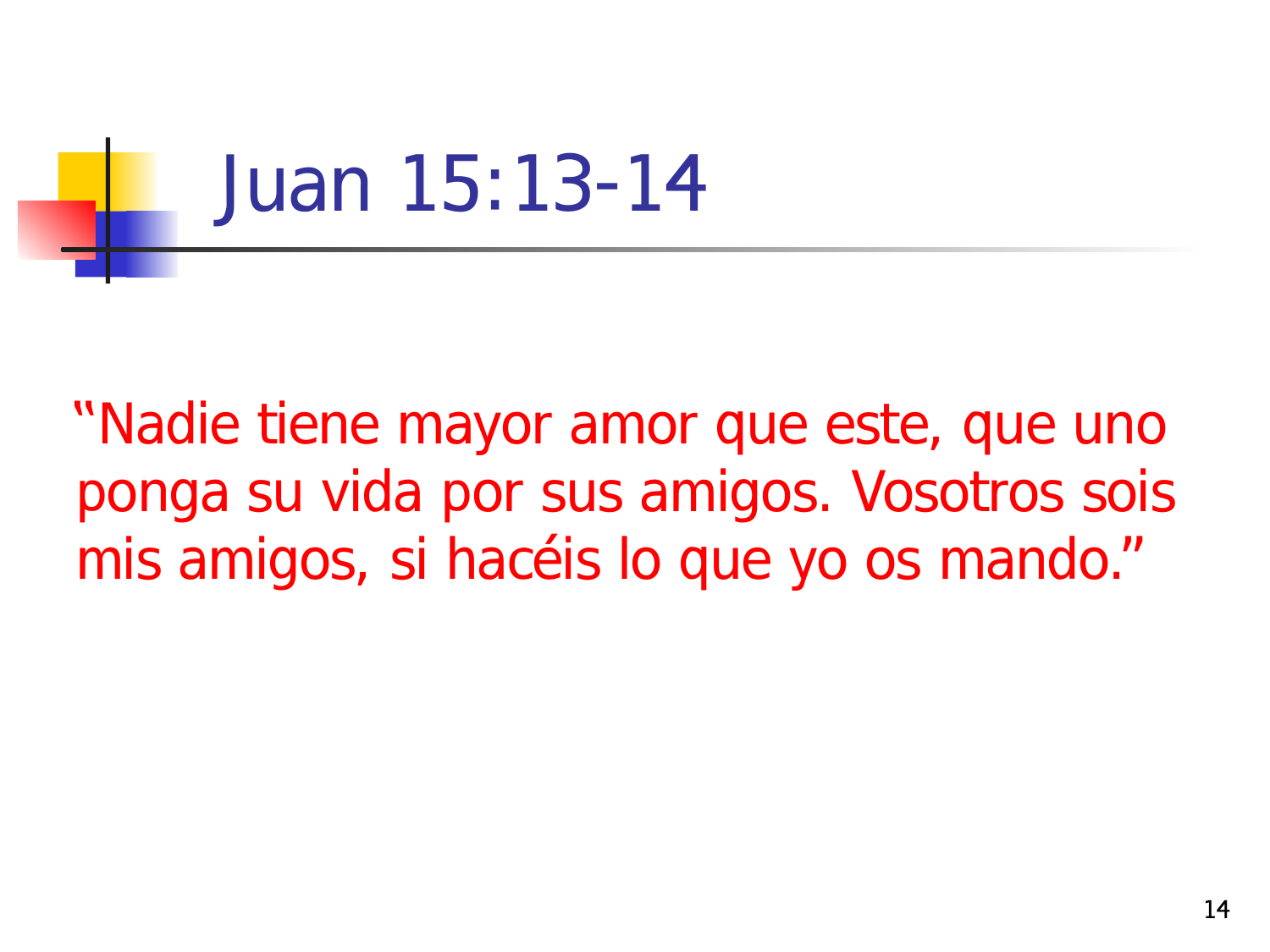

# Juan 15:13-14
“Nadie tiene mayor amor que este, que uno ponga su vida por sus amigos. Vosotros sois mis amigos, si hacéis lo que yo os mando.”
14